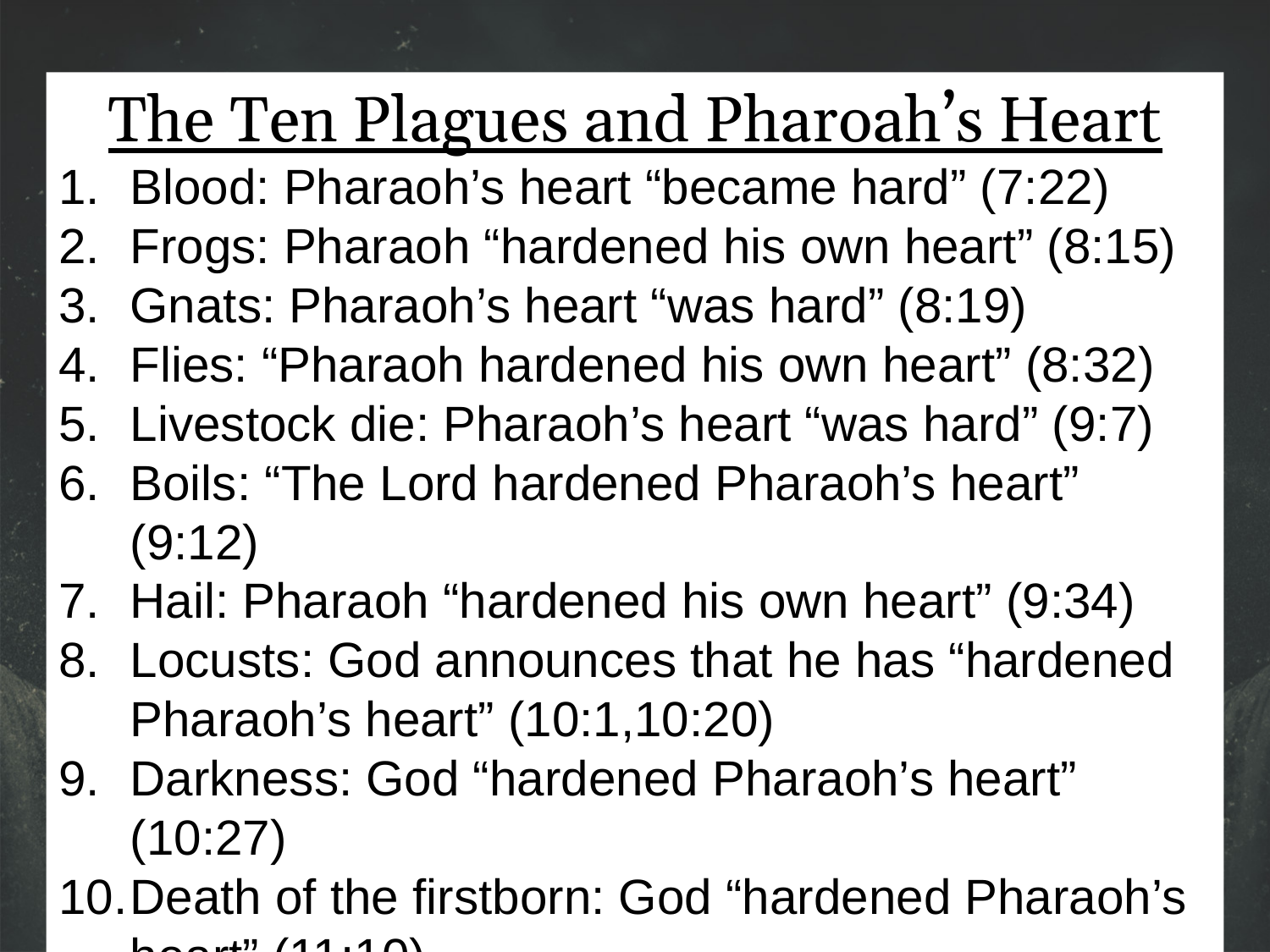

The Ten Plagues and Pharoah’s Heart
Blood: Pharaoh’s heart “became hard” (7:22)
Frogs: Pharaoh “hardened his own heart” (8:15)
Gnats: Pharaoh’s heart “was hard” (8:19)
Flies: “Pharaoh hardened his own heart” (8:32)
Livestock die: Pharaoh’s heart “was hard” (9:7)
Boils: “The Lord hardened Pharaoh’s heart” (9:12)
Hail: Pharaoh “hardened his own heart” (9:34)
Locusts: God announces that he has “hardened Pharaoh’s heart” (10:1,10:20)
Darkness: God “hardened Pharaoh’s heart” (10:27)
Death of the firstborn: God “hardened Pharaoh’s heart” (11:10)